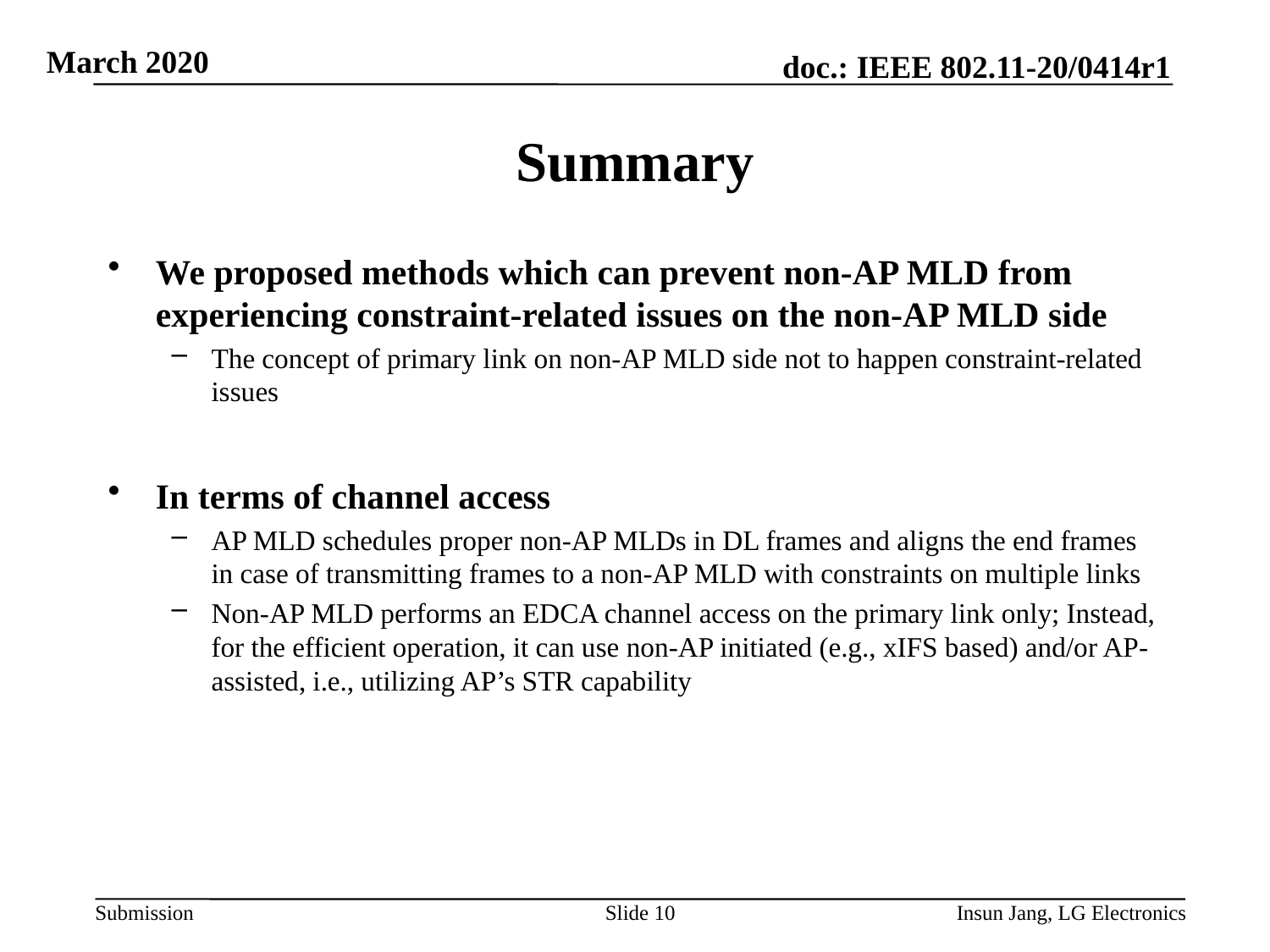

# Summary
We proposed methods which can prevent non-AP MLD from experiencing constraint-related issues on the non-AP MLD side
The concept of primary link on non-AP MLD side not to happen constraint-related issues

In terms of channel access
AP MLD schedules proper non-AP MLDs in DL frames and aligns the end frames in case of transmitting frames to a non-AP MLD with constraints on multiple links
Non-AP MLD performs an EDCA channel access on the primary link only; Instead, for the efficient operation, it can use non-AP initiated (e.g., xIFS based) and/or AP-assisted, i.e., utilizing AP’s STR capability

Slide 10
Insun Jang, LG Electronics